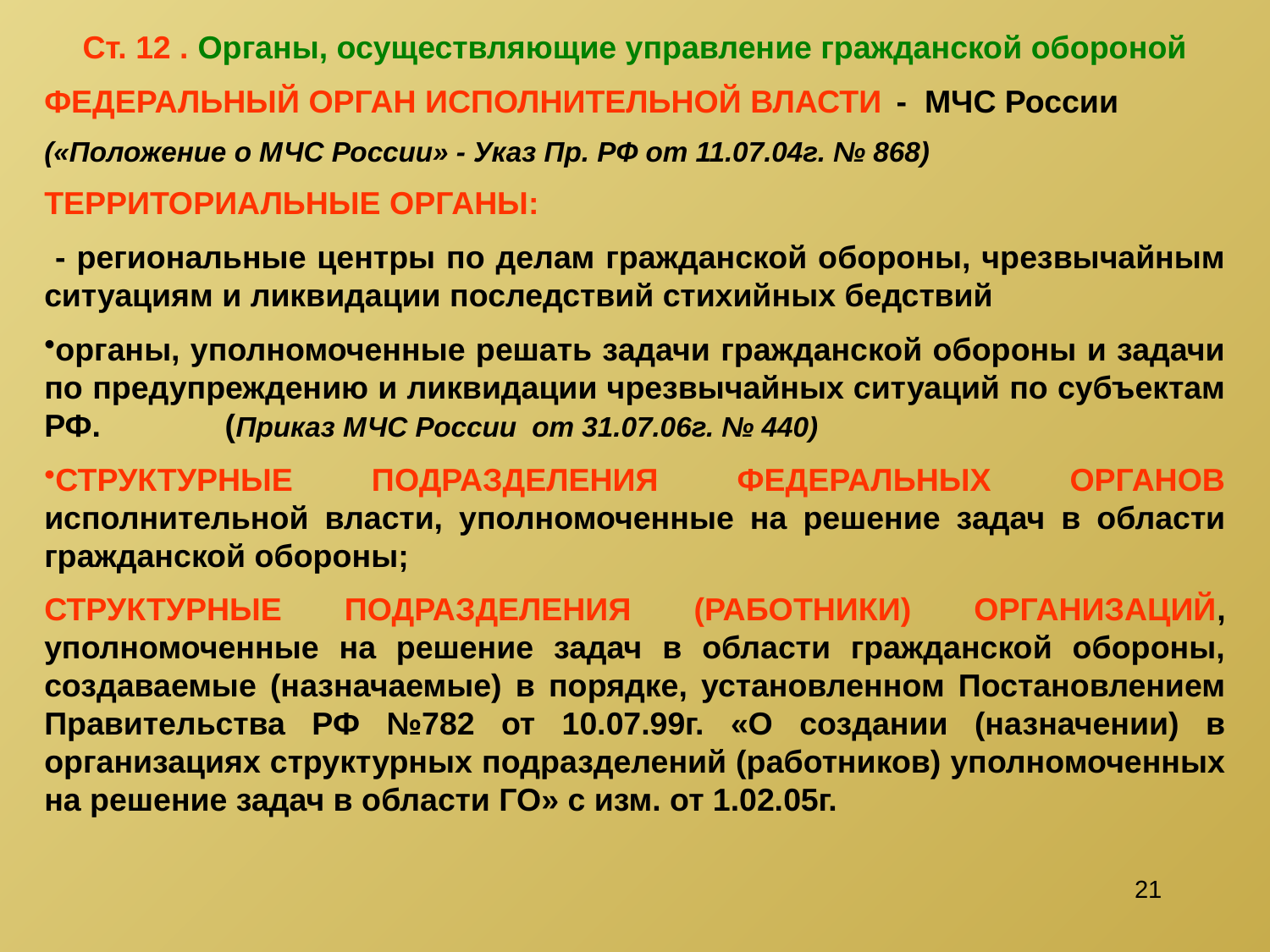

Ст. 12 . Органы, осуществляющие управление гражданской обороной
ФЕДЕРАЛЬНЫЙ ОРГАН ИСПОЛНИТЕЛЬНОЙ ВЛАСТИ  -  МЧС России
(«Положение о МЧС России» - Указ Пр. РФ от 11.07.04г. № 868)
ТЕРРИТОРИАЛЬНЫЕ ОРГАНЫ:
 - региональные центры по делам гражданской обороны, чрезвычайным ситуациям и ликвидации последствий стихийных бедствий
органы, уполномоченные решать задачи гражданской обороны и задачи по предупреждению и ликвидации чрезвычайных ситуаций по субъектам РФ.              (Приказ МЧС России  от 31.07.06г. № 440)
СТРУКТУРНЫЕ ПОДРАЗДЕЛЕНИЯ ФЕДЕРАЛЬНЫХ ОРГАНОВ исполнительной власти, уполномоченные на решение задач в области гражданской обороны;
СТРУКТУРНЫЕ ПОДРАЗДЕЛЕНИЯ (РАБОТНИКИ) ОРГАНИЗАЦИЙ, уполномоченные на решение задач в области гражданской обороны, создаваемые (назначаемые) в порядке, установленном Постановлением Правительства РФ №782 от 10.07.99г. «О создании (назначении) в организациях структурных подразделений (работников) уполномоченных на решение задач в области ГО» с изм. от 1.02.05г.
21